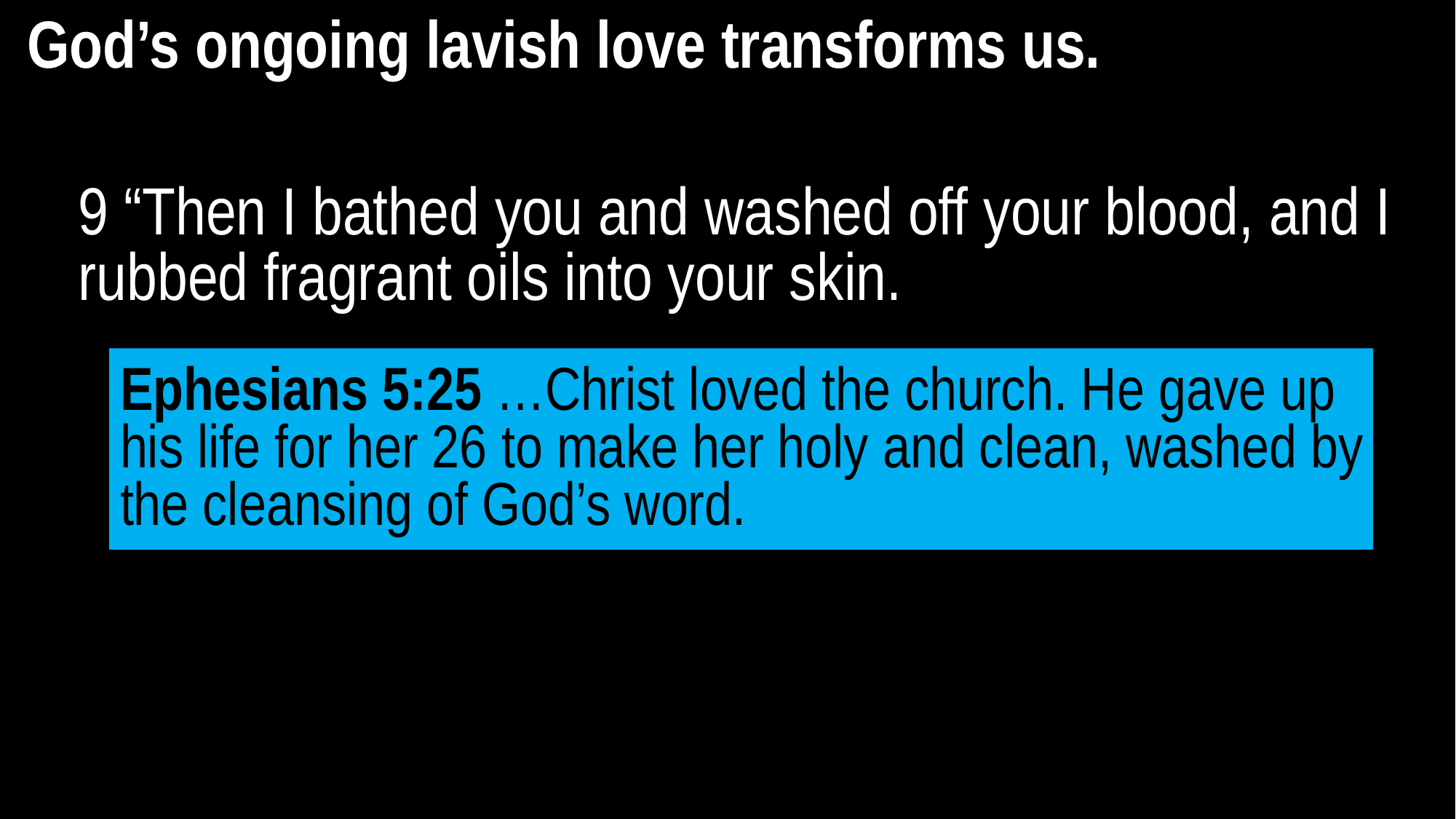

God’s ongoing lavish love transforms us.

9 “Then I bathed you and washed off your blood, and I rubbed fragrant oils into your skin.
Ephesians 5:25 …Christ loved the church. He gave up his life for her 26 to make her holy and clean, washed by the cleansing of God’s word.